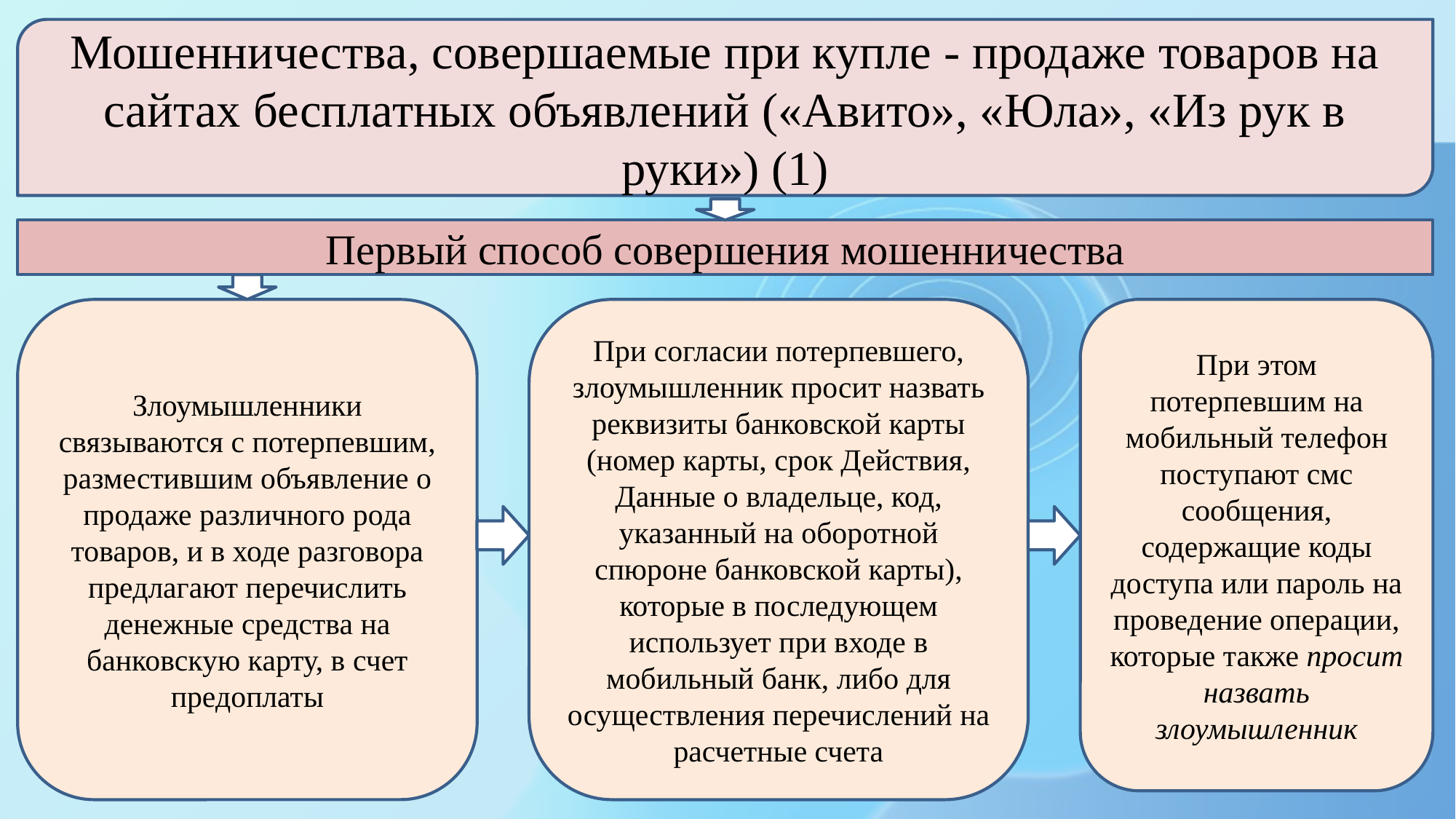

Мошенничества, совершаемые при купле - продаже товаров на сайтах бесплатных объявлений («Авито», «Юла», «Из рук в руки») (1)

Первый способ совершения мошенничества

Злоумышленники связываются с потерпевшим, разместившим объявление о продаже различного рода товаров, и в ходе разговора предлагают перечислить денежные средства на банковскую карту, в счет предоплаты
При согласии потерпевшего, злоумышленник просит назвать реквизиты банковской карты (номер карты, срок Действия, Данные о владельце, код, указанный на оборотной спюроне банковской карты), которые в последующем использует при входе в мобильный банк, либо для осуществления перечислений на расчетные счета
При этом потерпевшим на мобильный телефон поступают смс сообщения, содержащие коды доступа или пароль на проведение операции, которые также просит назвать злоумышленник